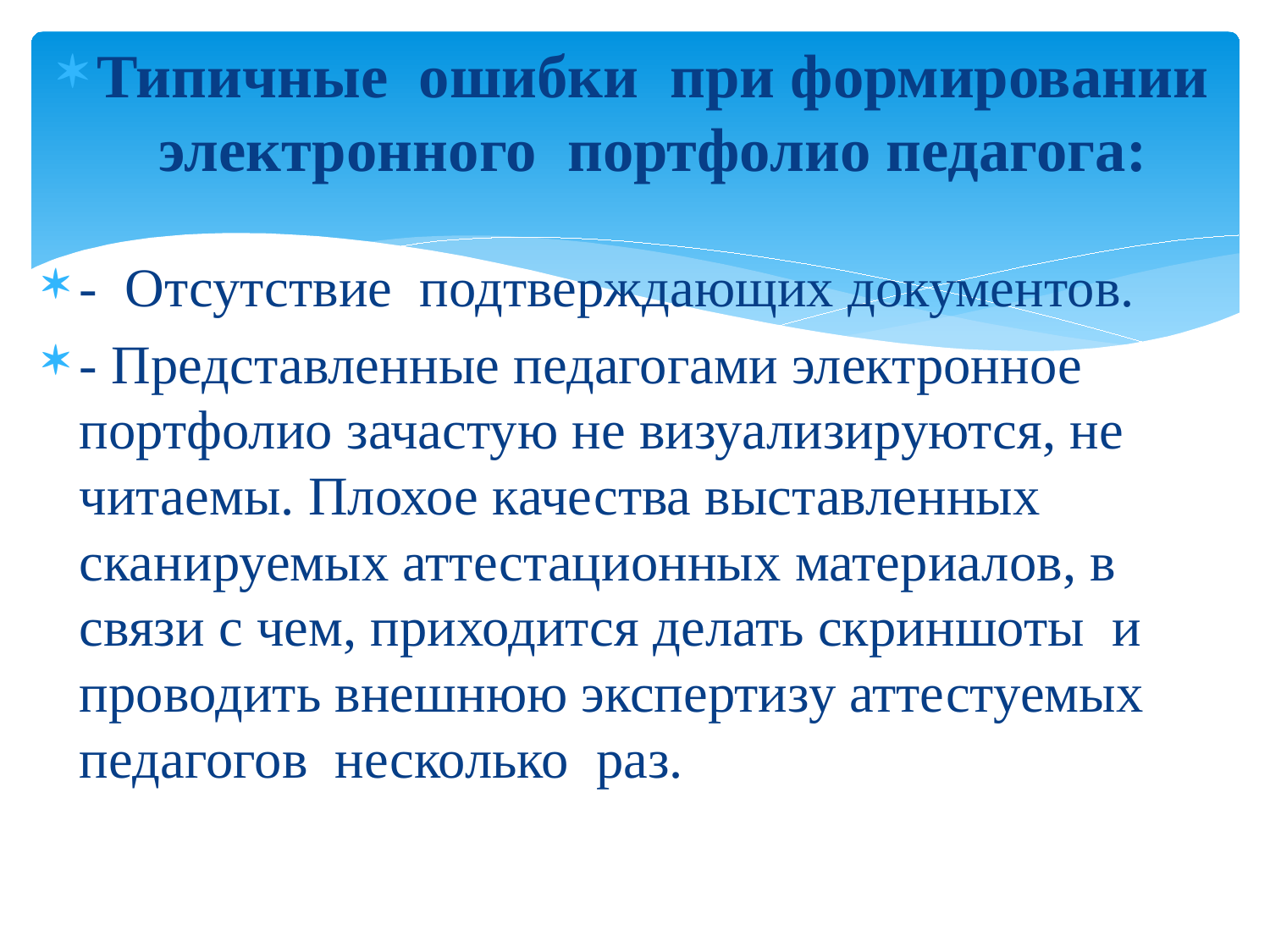

Типичные  ошибки  при формировании электронного  портфолио педагога:

-  Отсутствие  подтверждающих документов.
- Представленные педагогами электронное портфолио зачастую не визуализируются, не читаемы. Плохое качества выставленных сканируемых аттестационных материалов, в связи с чем, приходится делать скриншоты  и проводить внешнюю экспертизу аттестуемых педагогов  несколько  раз.